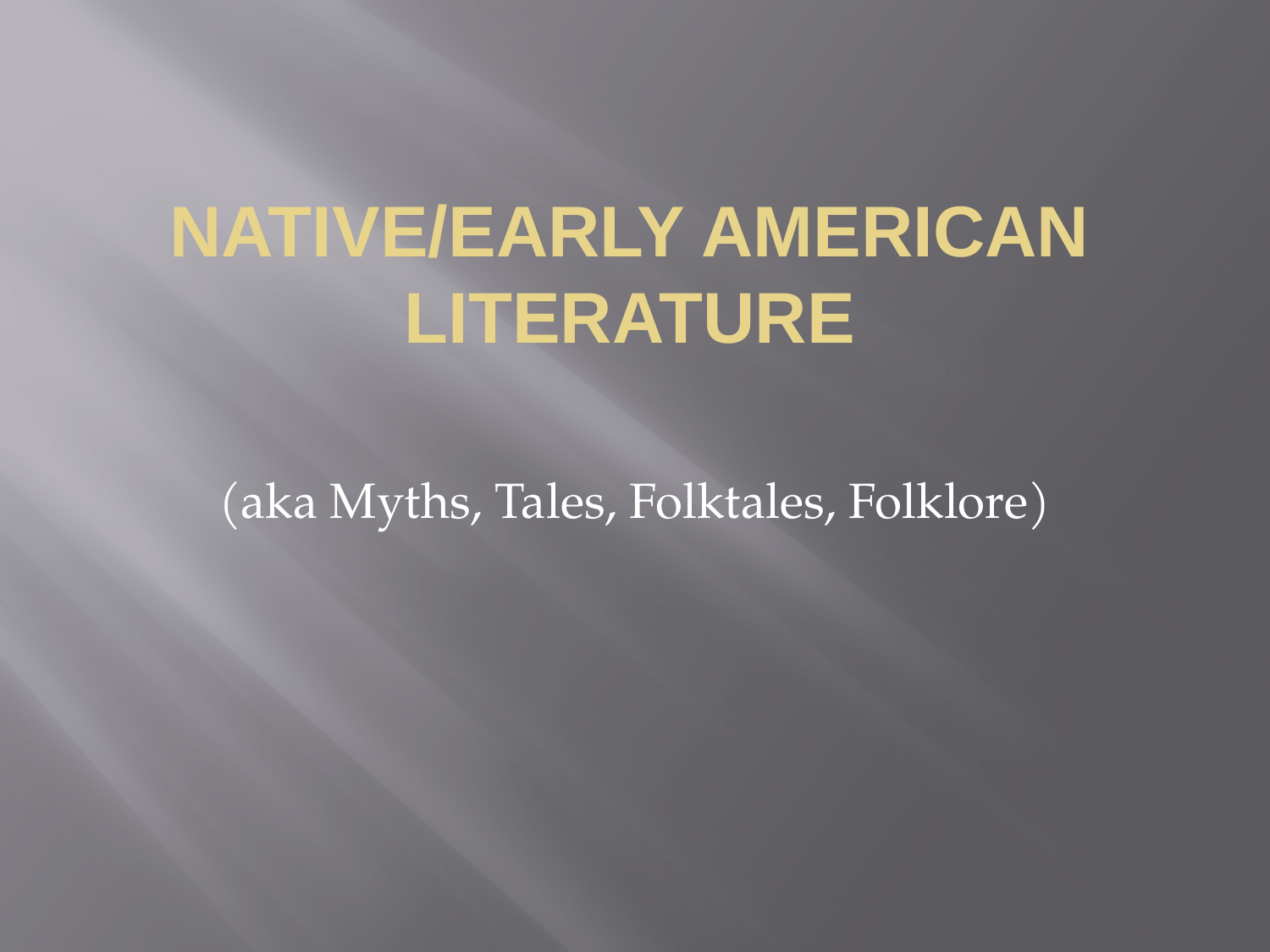

# Native/Early American literature
(aka Myths, Tales, Folktales, Folklore)